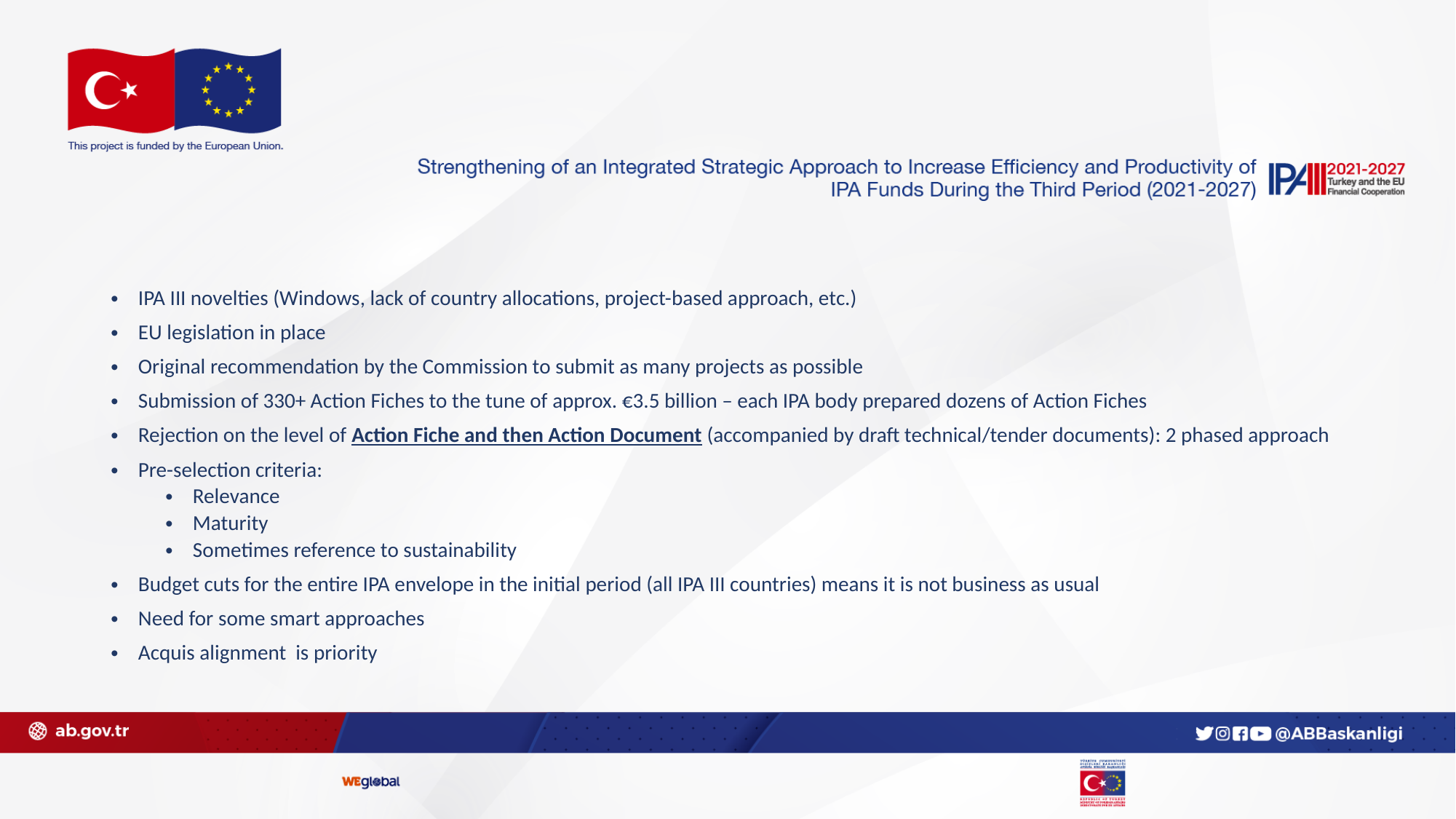

# Context
IPA III novelties (Windows, lack of country allocations, project-based approach, etc.)
EU legislation in place
Original recommendation by the Commission to submit as many projects as possible
Submission of 330+ Action Fiches to the tune of approx. €3.5 billion – each IPA body prepared dozens of Action Fiches
Rejection on the level of Action Fiche and then Action Document (accompanied by draft technical/tender documents): 2 phased approach
Pre-selection criteria:
Relevance
Maturity
Sometimes reference to sustainability
Budget cuts for the entire IPA envelope in the initial period (all IPA III countries) means it is not business as usual
Need for some smart approaches
Acquis alignment  is priority